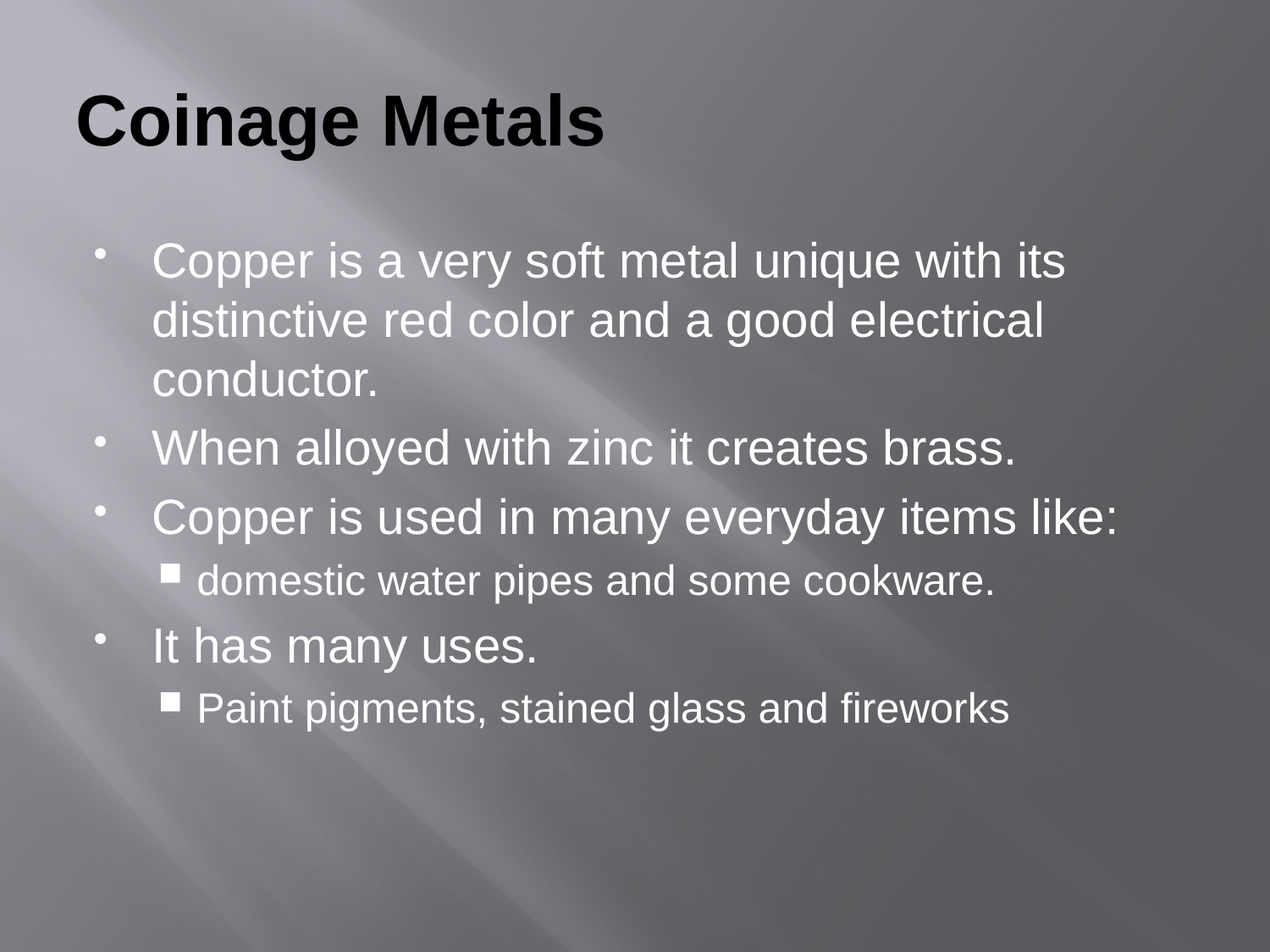

# Coinage Metals
Copper is a very soft metal unique with its distinctive red color and a good electrical conductor.
When alloyed with zinc it creates brass.
Copper is used in many everyday items like:
domestic water pipes and some cookware.
It has many uses.
Paint pigments, stained glass and fireworks